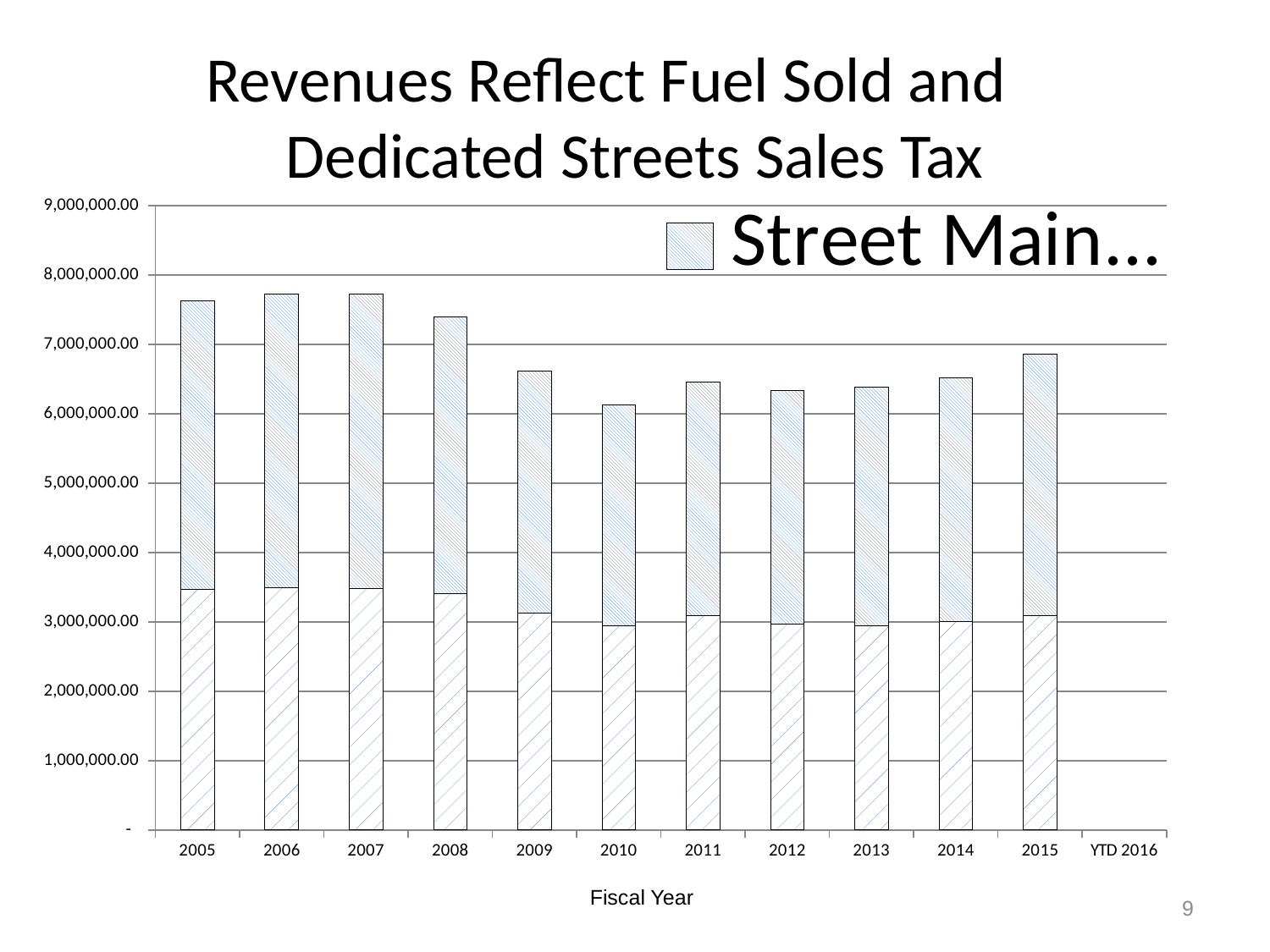

# Revenues Reflect Fuel Sold and     Dedicated Streets Sales Tax

[unsupported chart]

Fiscal Year
9